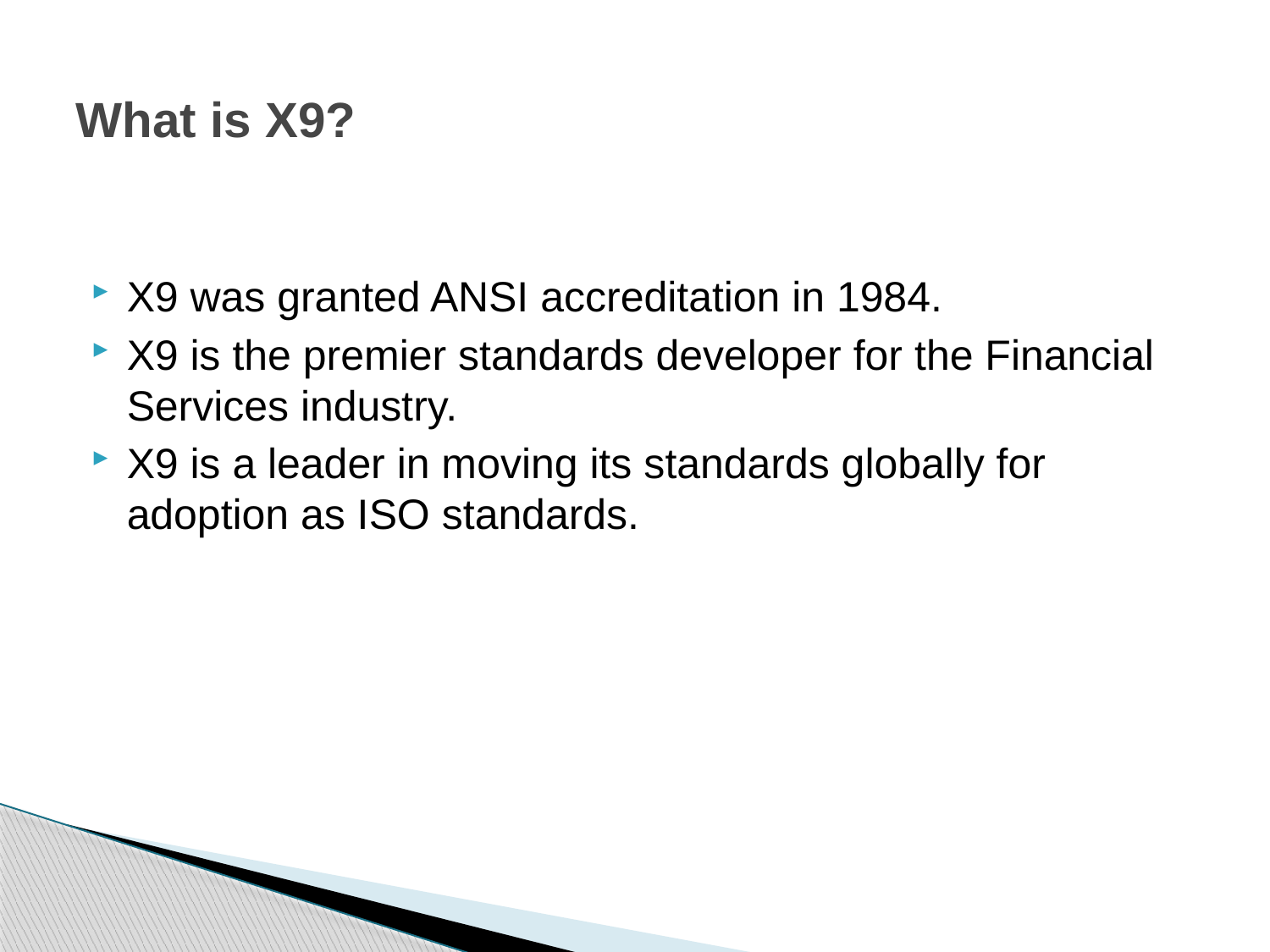

# What is X9?

X9 was granted ANSI accreditation in 1984.
X9 is the premier standards developer for the Financial Services industry.
X9 is a leader in moving its standards globally for adoption as ISO standards.